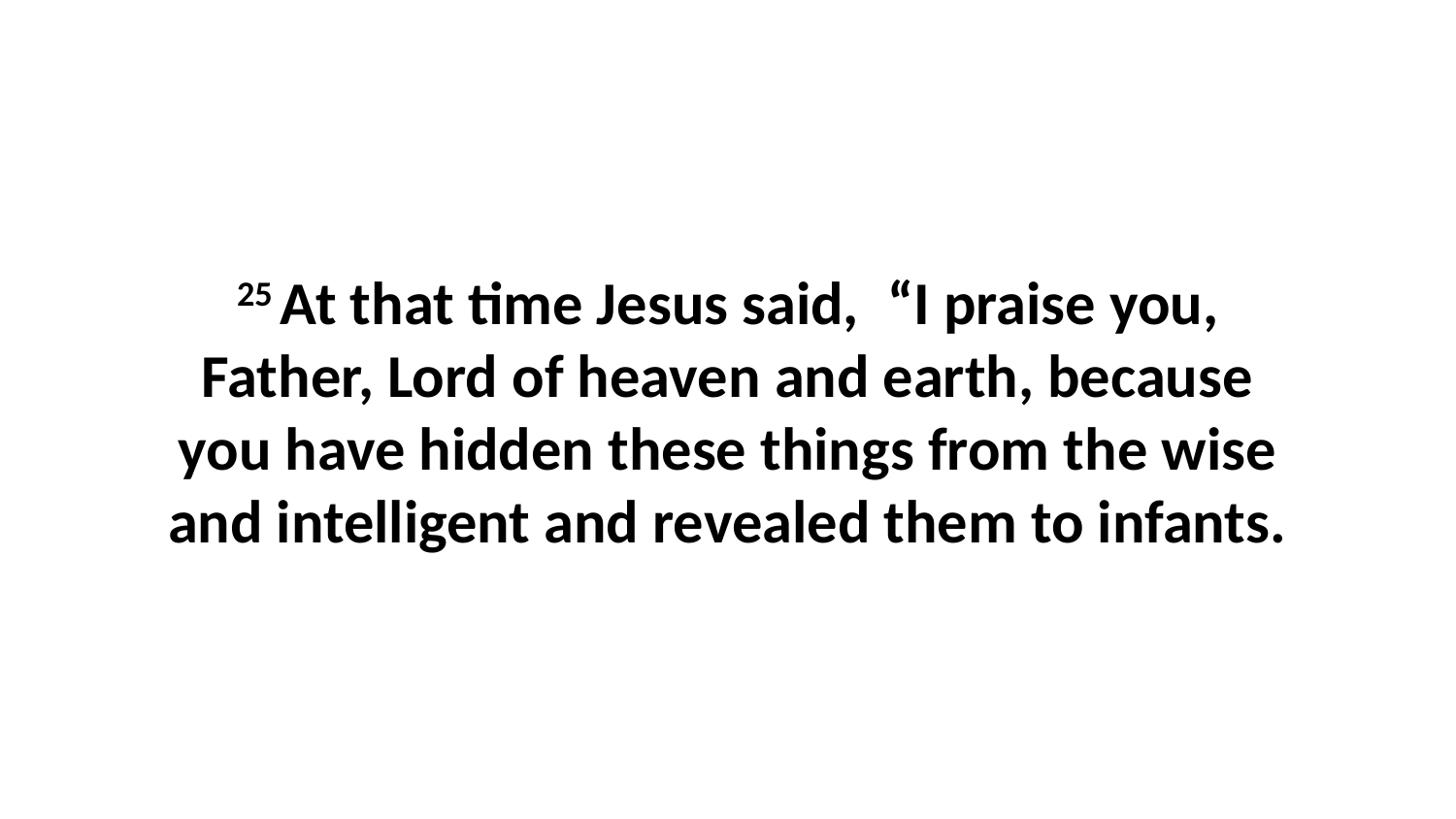

25 At that time Jesus said,  “I praise you, Father, Lord of heaven and earth, because you have hidden these things from the wise and intelligent and revealed them to infants.